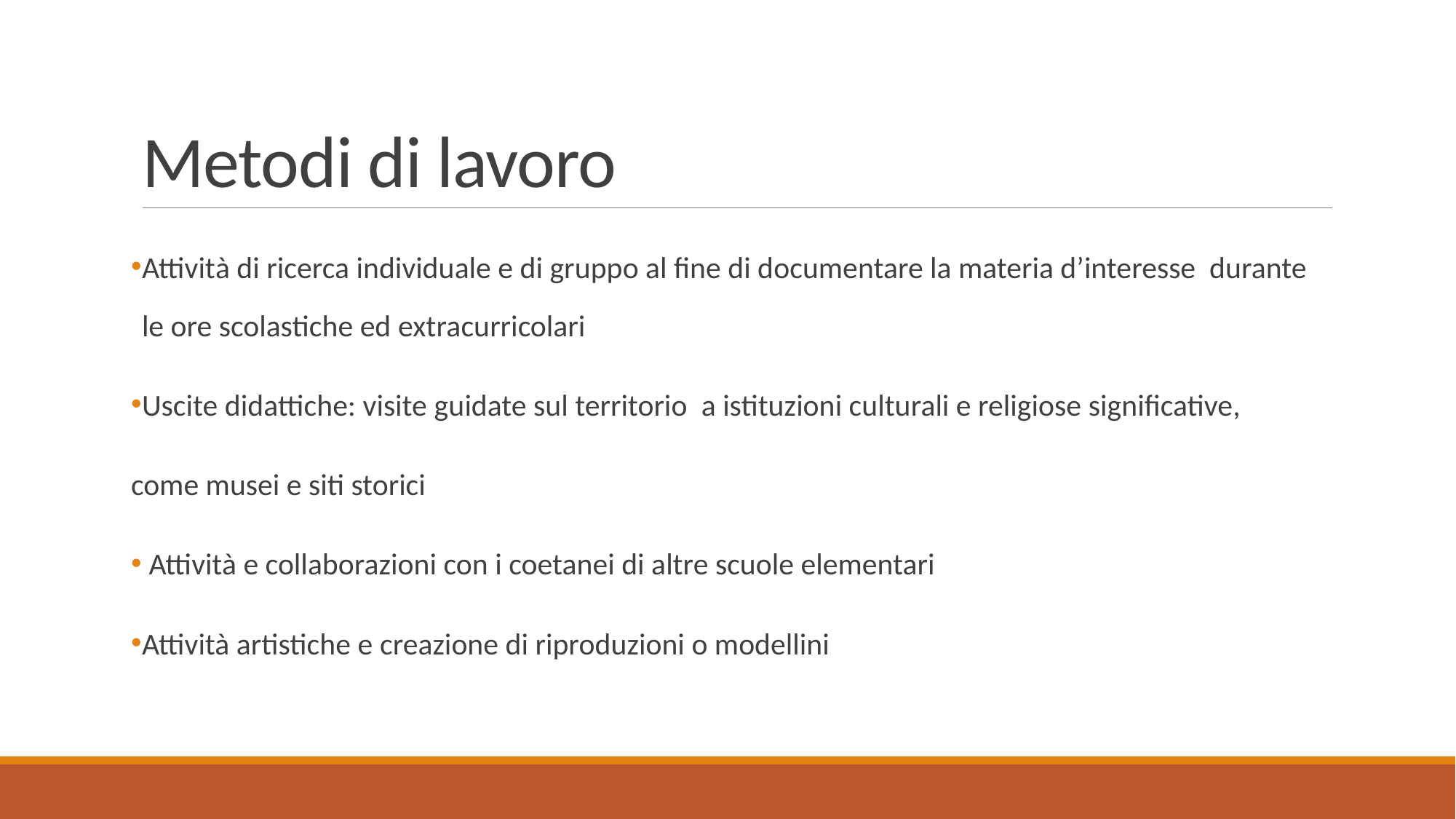

# Metodi di lavoro
Attività di ricerca individuale e di gruppo al fine di documentare la materia d’interesse  durante le ore scolastiche ed extracurricolari
Uscite didattiche: visite guidate sul territorio  a istituzioni culturali e religiose significative,
come musei e siti storici
 Attività e collaborazioni con i coetanei di altre scuole elementari
Attività artistiche e creazione di riproduzioni o modellini